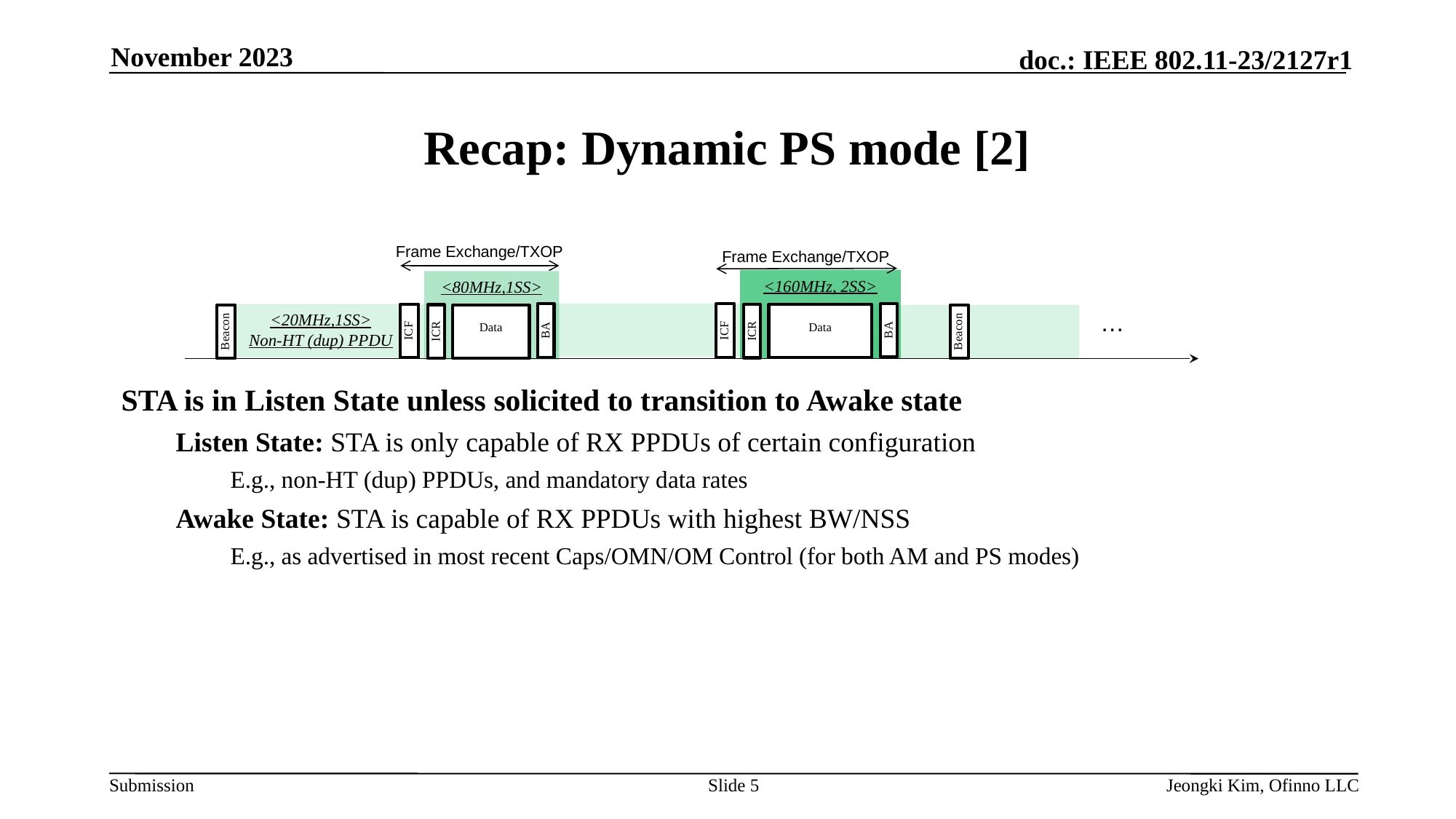

November 2023
# Recap: Dynamic PS mode [2]
Frame Exchange/TXOP
Frame Exchange/TXOP
<160MHz, 2SS>

<80MHz,1SS>

Data

Data
BA

BA
ICF
<20MHz,1SS>
Non-HT (dup) PPDU
ICF
ICR
ICR
Beacon
Beacon
…

STA is in Listen State unless solicited to transition to Awake state
Listen State: STA is only capable of RX PPDUs of certain configuration
E.g., non-HT (dup) PPDUs, and mandatory data rates
Awake State: STA is capable of RX PPDUs with highest BW/NSS
E.g., as advertised in most recent Caps/OMN/OM Control (for both AM and PS modes)

Slide 5
Jeongki Kim, Ofinno LLC